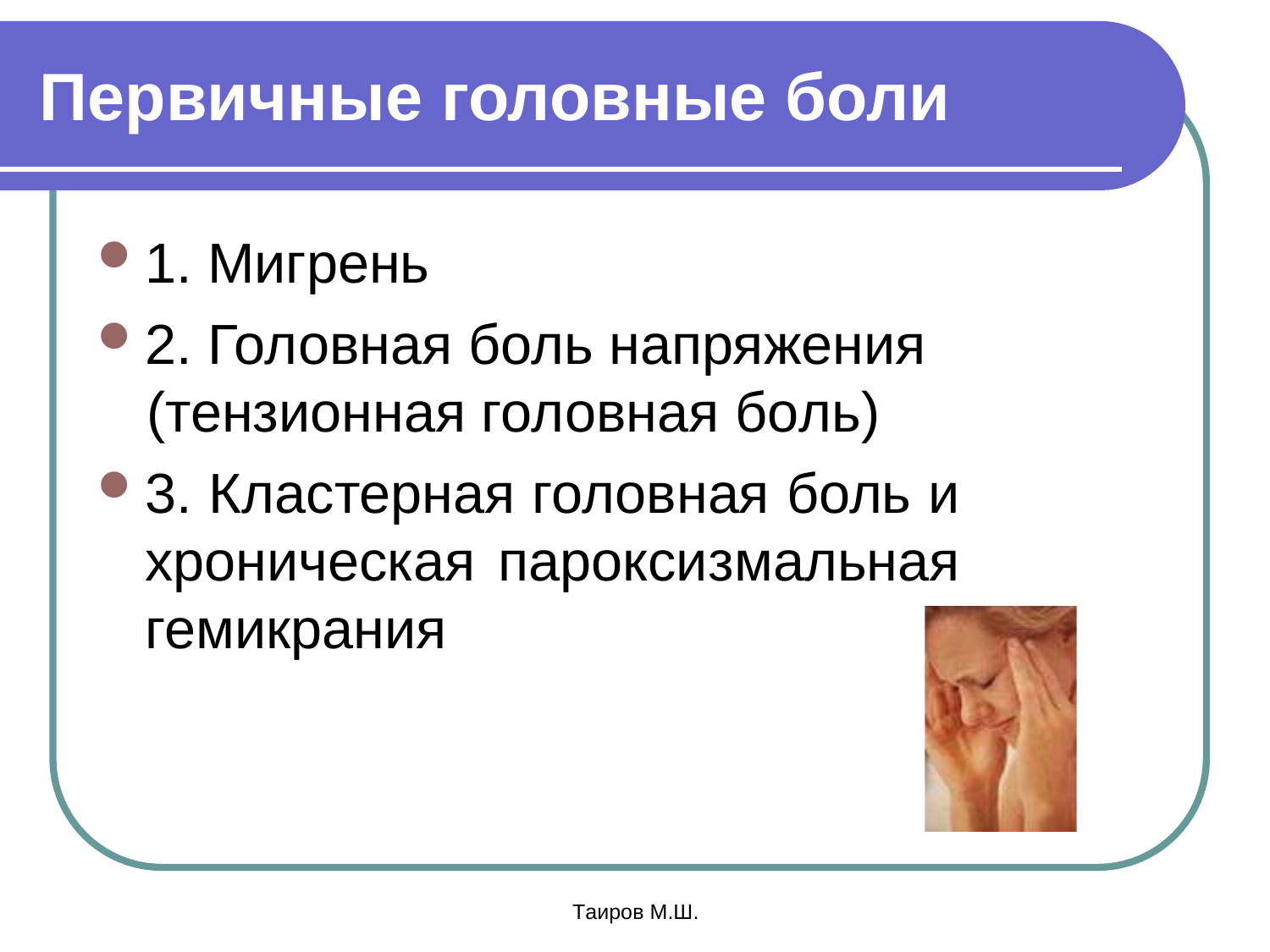

# Первичные головные боли
1. Мигрень
2. Головная боль напряжения
(тензионная головная боль)
3. Кластерная головная боль и хроническая пароксизмальная гемикрания

Таиров М.Ш.